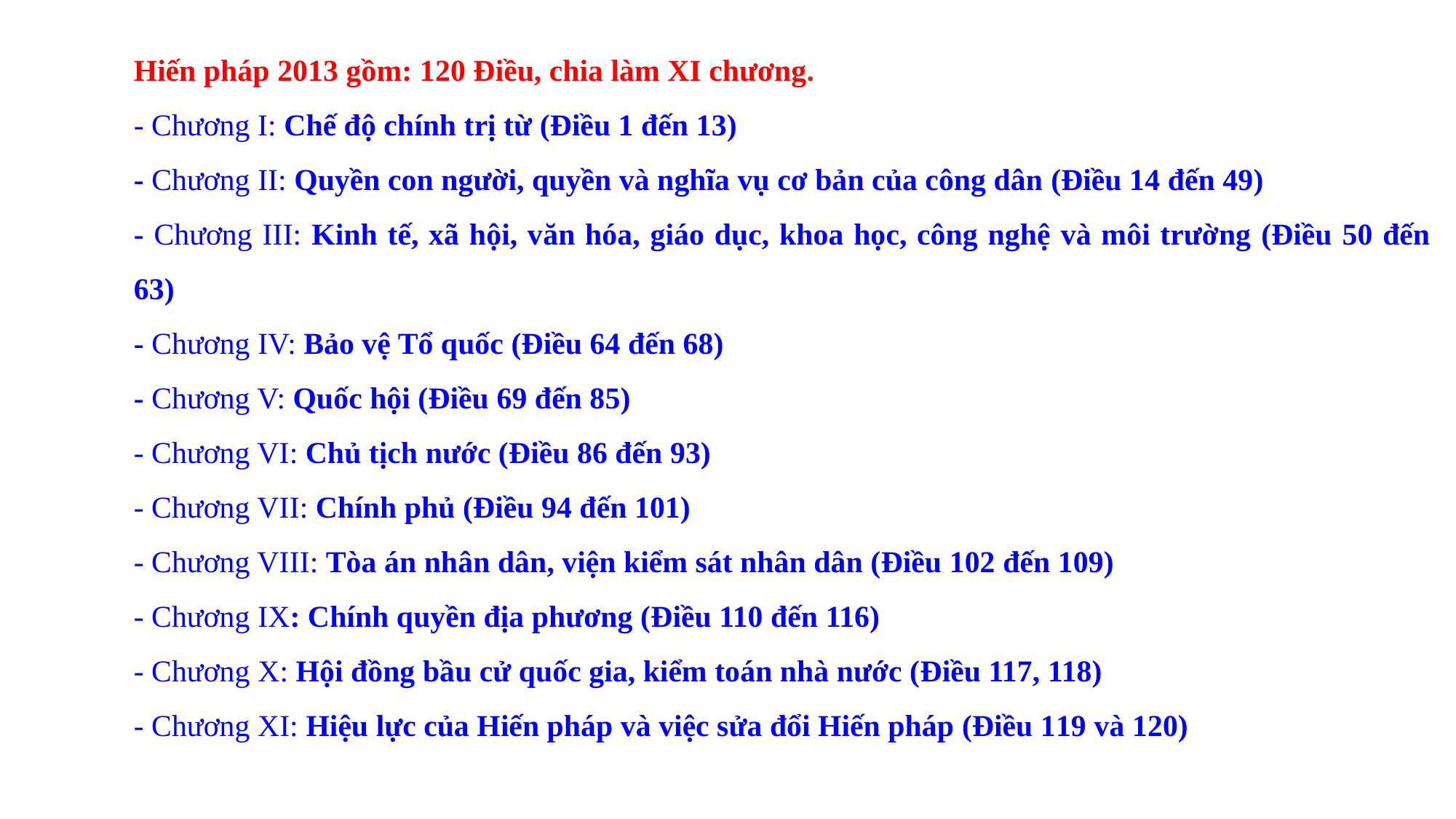

Hiến pháp 2013 gồm: 120 Điều, chia làm XI chương.
- Chương I: Chế độ chính trị từ (Điều 1 đến 13)
- Chương II: Quyền con người, quyền và nghĩa vụ cơ bản của công dân (Điều 14 đến 49)
- Chương III: Kinh tế, xã hội, văn hóa, giáo dục, khoa học, công nghệ và môi trường (Điều 50 đến 63)
- Chương IV: Bảo vệ Tổ quốc (Điều 64 đến 68)
- Chương V: Quốc hội (Điều 69 đến 85)
- Chương VI: Chủ tịch nước (Điều 86 đến 93)
- Chương VII: Chính phủ (Điều 94 đến 101)
- Chương VIII: Tòa án nhân dân, viện kiểm sát nhân dân (Điều 102 đến 109)
- Chương IX: Chính quyền địa phương (Điều 110 đến 116)
- Chương X: Hội đồng bầu cử quốc gia, kiểm toán nhà nước (Điều 117, 118)
- Chương XI: Hiệu lực của Hiến pháp và việc sửa đổi Hiến pháp (Điều 119 và 120)